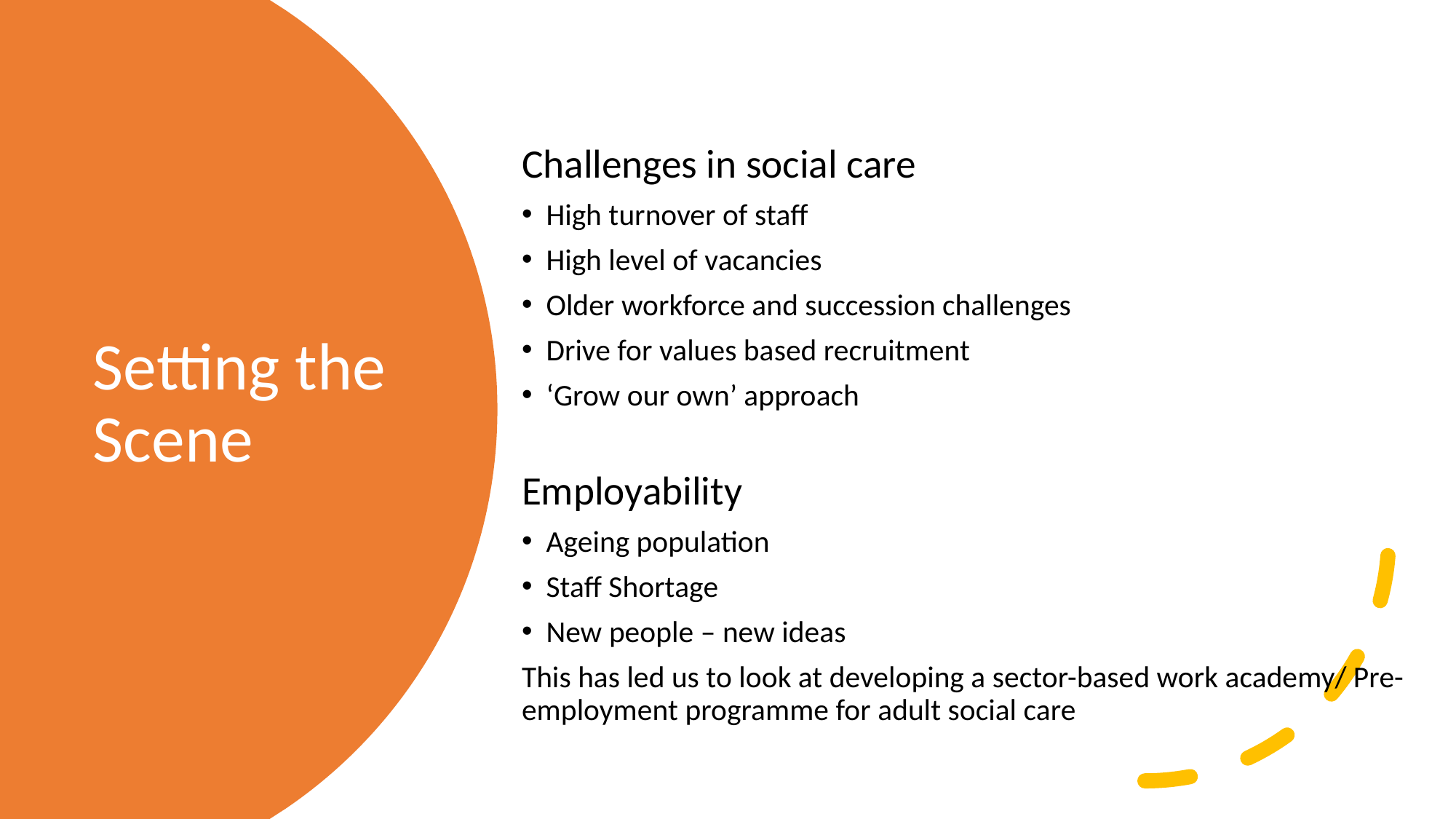

# Setting the Scene
Challenges in social care
High turnover of staff
High level of vacancies
Older workforce and succession challenges
Drive for values based recruitment
‘Grow our own’ approach

Employability
Ageing population
Staff Shortage
New people – new ideas
This has led us to look at developing a sector-based work academy/ Pre-employment programme for adult social care